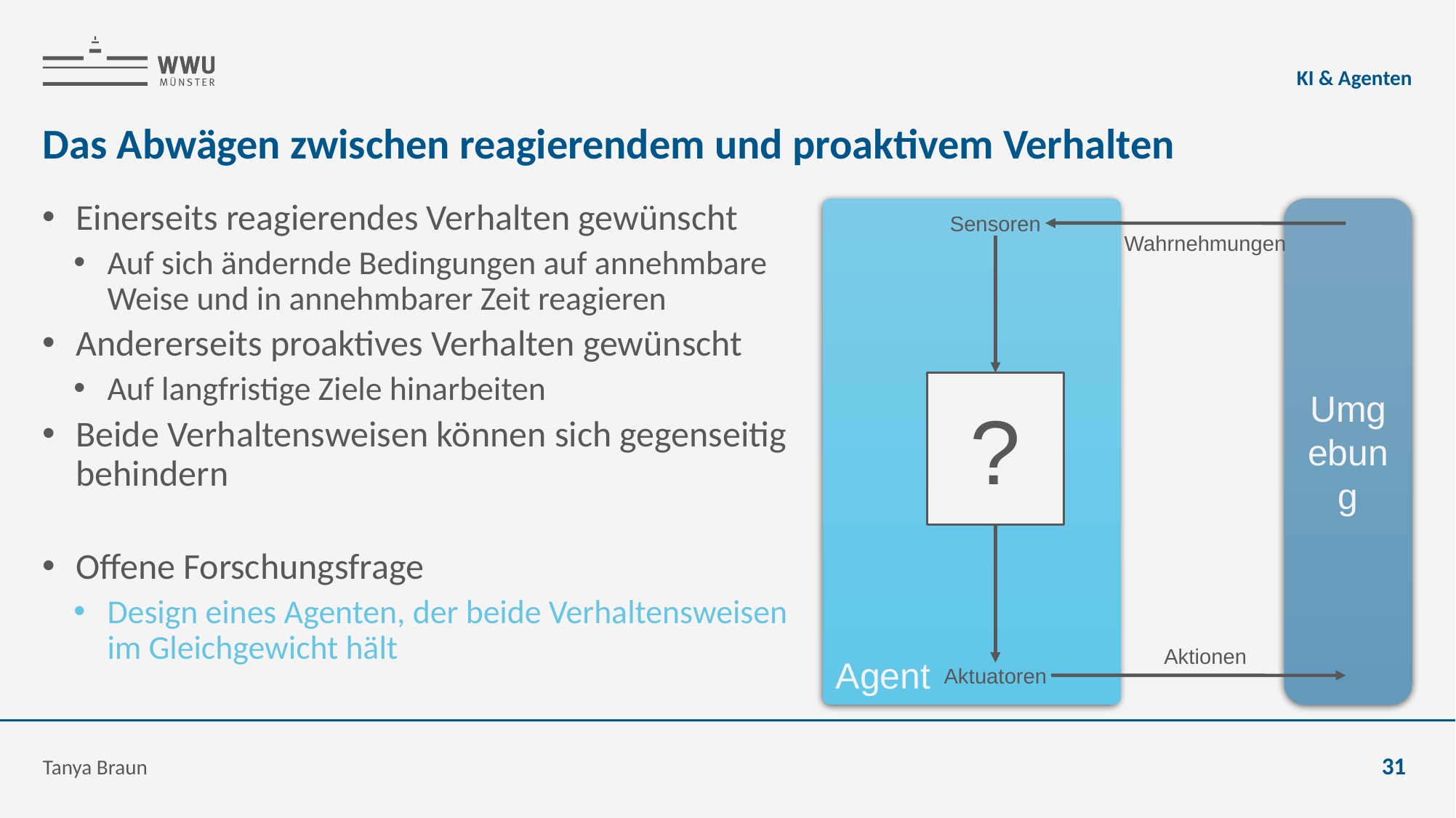

KI & Agenten
# Das Abwägen zwischen reagierendem und proaktivem Verhalten
Agent
Umgebung
Sensoren
Wahrnehmungen
?
Aktionen
Aktuatoren
Einerseits reagierendes Verhalten gewünscht
Auf sich ändernde Bedingungen auf annehmbare Weise und in annehmbarer Zeit reagieren
Andererseits proaktives Verhalten gewünscht
Auf langfristige Ziele hinarbeiten
Beide Verhaltensweisen können sich gegenseitig behindern

Offene Forschungsfrage
Design eines Agenten, der beide Verhaltensweisen im Gleichgewicht hält
Tanya Braun
31